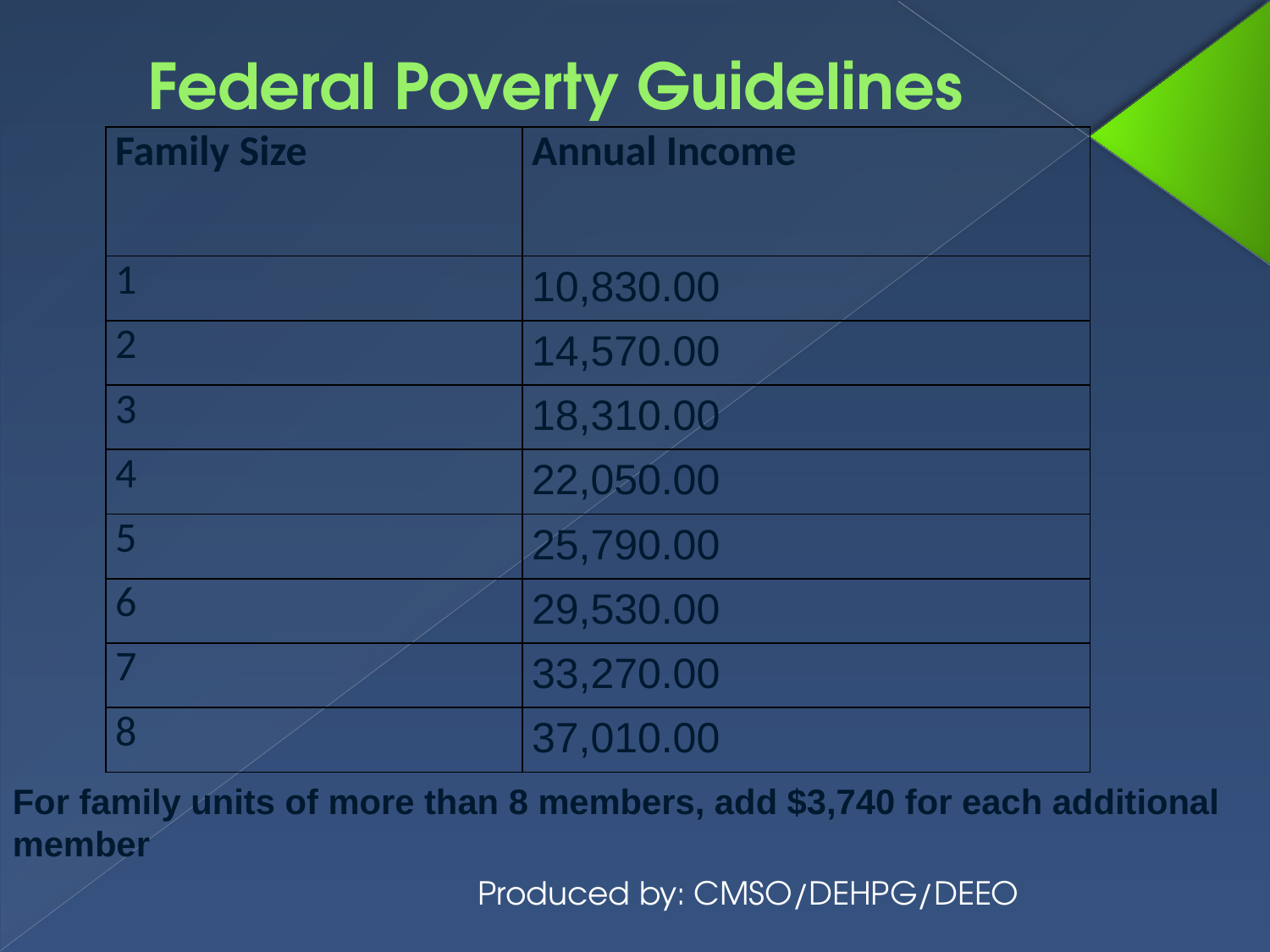

# Federal Poverty Guidelines
| Family Size | Annual Income |
| --- | --- |
| 1 | 10,830.00 |
| 2 | 14,570.00 |
| 3 | 18,310.00 |
| 4 | 22,050.00 |
| 5 | 25,790.00 |
| 6 | 29,530.00 |
| 7 | 33,270.00 |
| 8 | 37,010.00 |
For family units of more than 8 members, add $3,740 for each additional member
Produced by: CMSO/DEHPG/DEEO